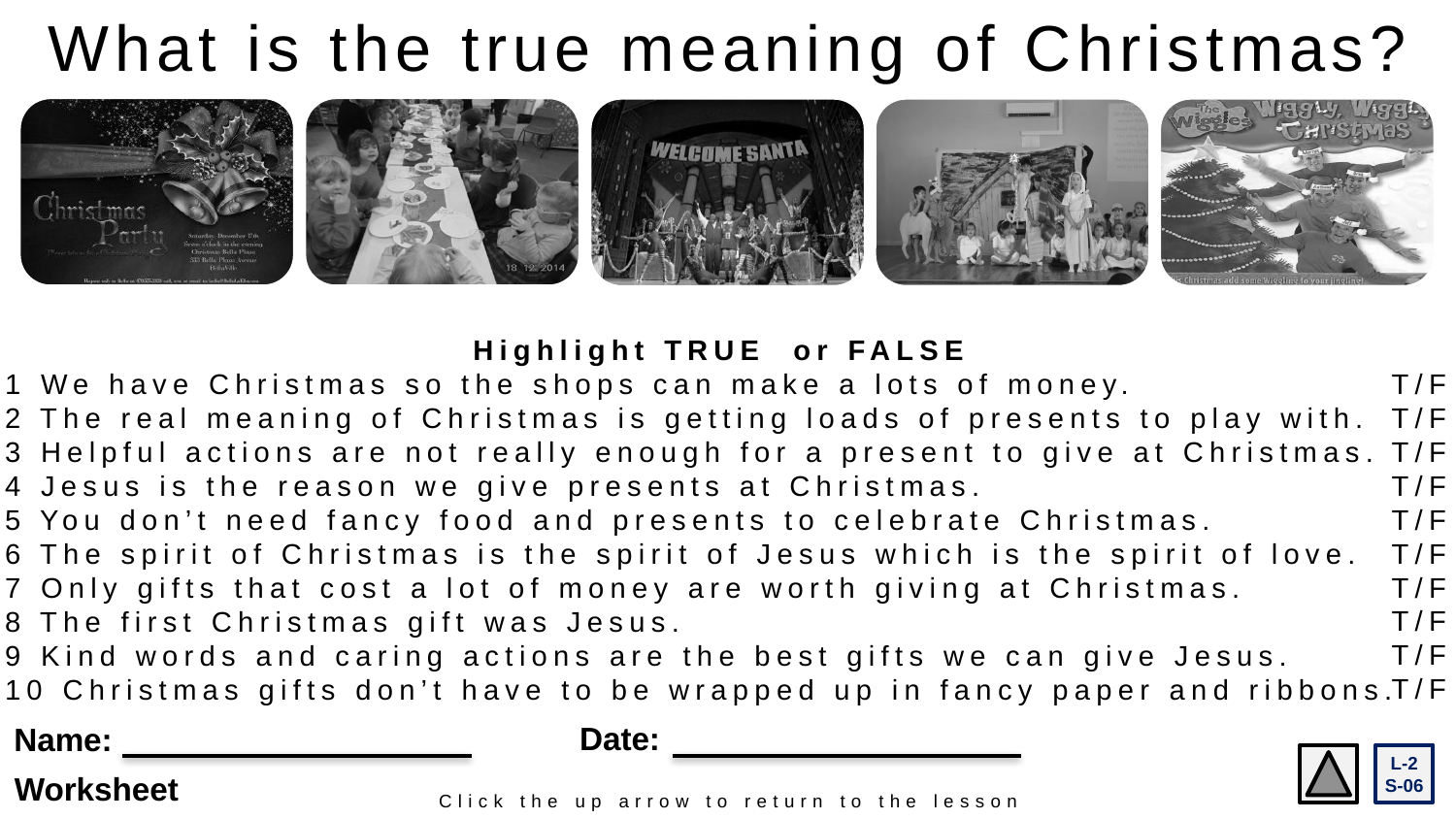

What is the true meaning of Christmas?

Highlight TRUE  or FALSE
1 We have Christmas so the shops can make a lots of money.
2 The real meaning of Christmas is getting loads of presents to play with.
3 Helpful actions are not really enough for a present to give at Christmas.
4 Jesus is the reason we give presents at Christmas.
5 You don’t need fancy food and presents to celebrate Christmas.
6 The spirit of Christmas is the spirit of Jesus which is the spirit of love.
7 Only gifts that cost a lot of money are worth giving at Christmas.
8 The first Christmas gift was Jesus.
9 Kind words and caring actions are the best gifts we can give Jesus.
10 Christmas gifts don’t have to be wrapped up in fancy paper and ribbons.
T/F
T/F
T/F
T/F
T/F
T/F
T/F
T/F
T/F
T/F
Date:
Name:

L-2
S-06
Worksheet
Click the up arrow to return to the lesson